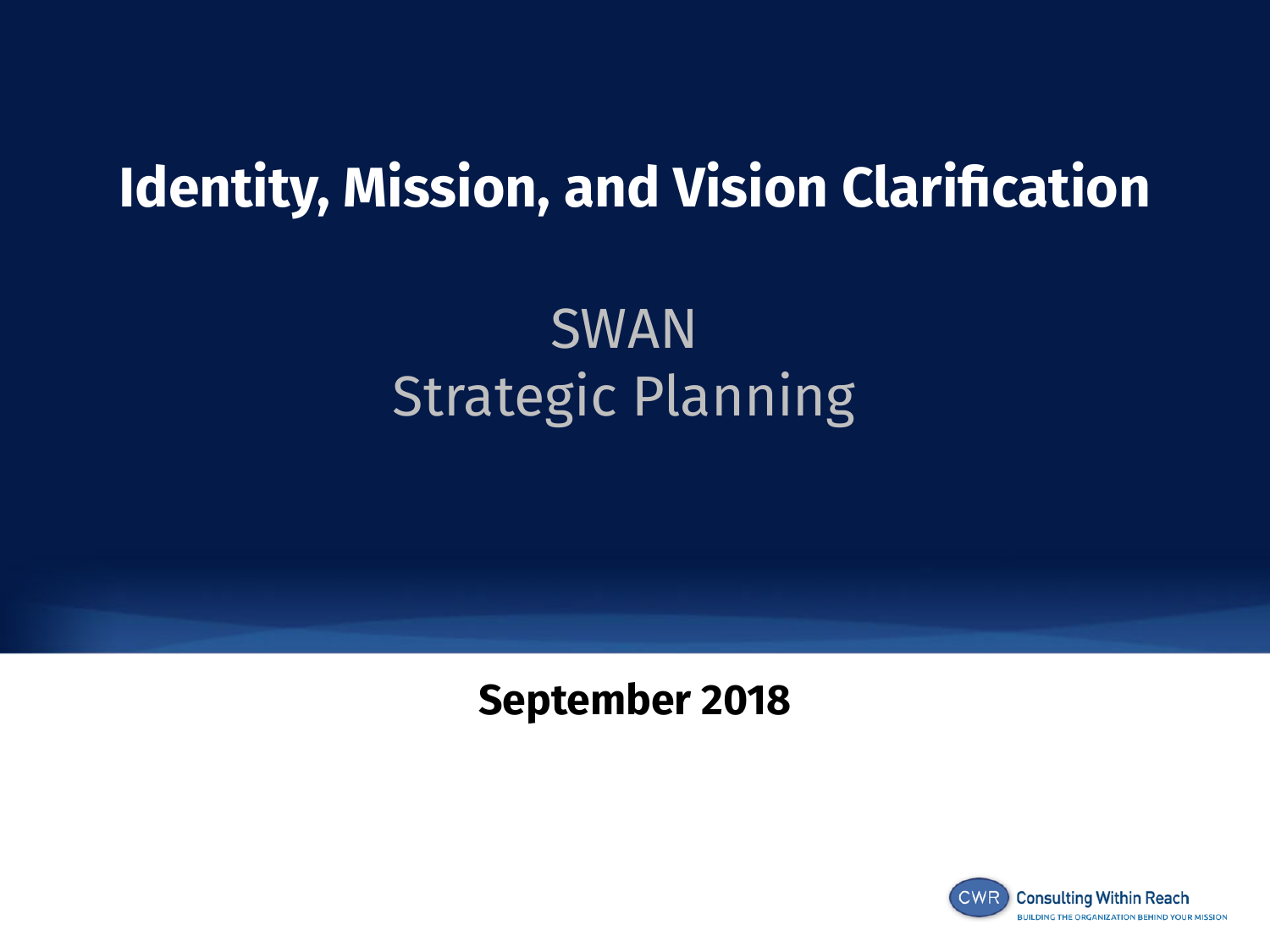

# Identity, Mission, and Vision Clarification
SWAN
Strategic Planning
September 2018